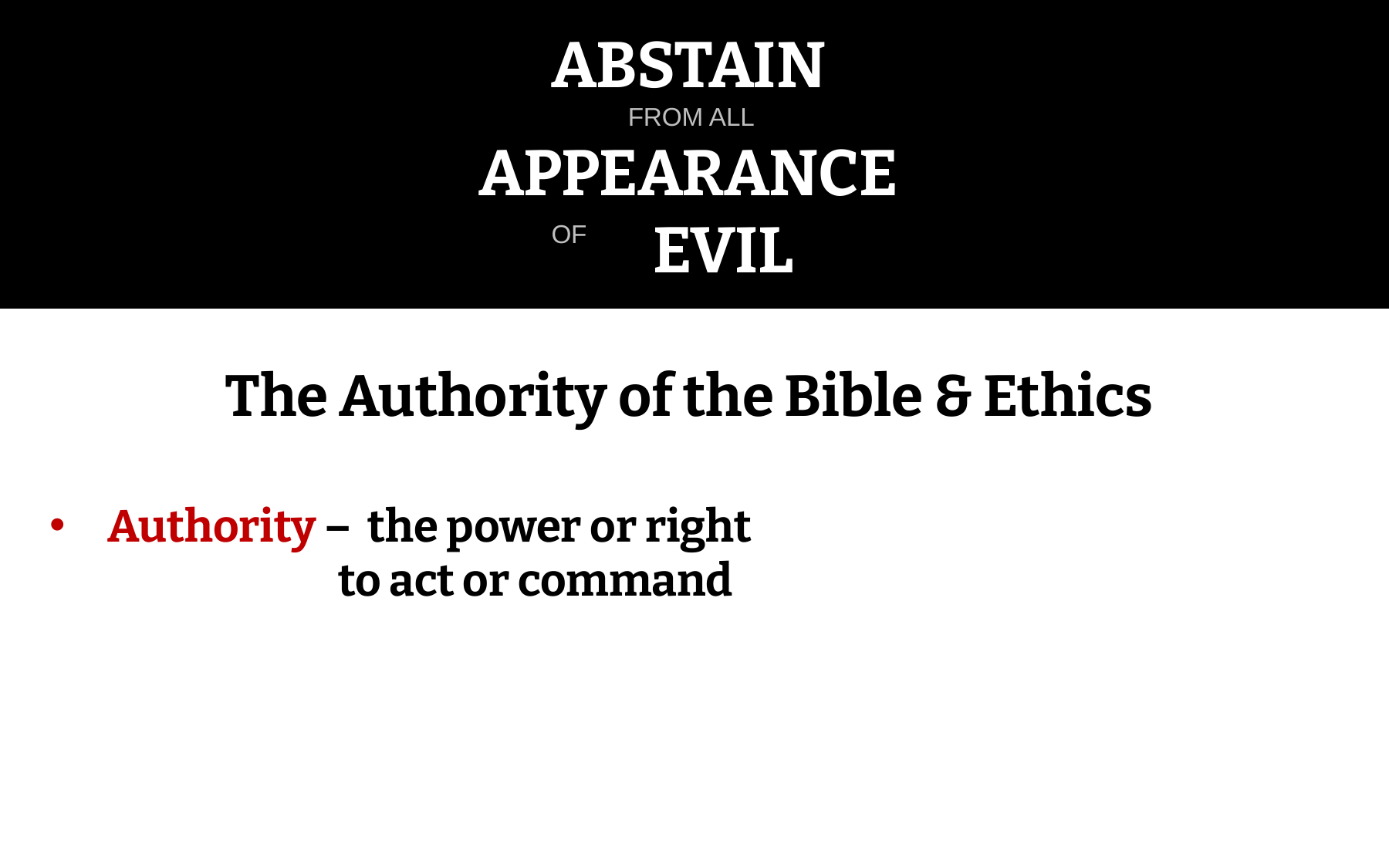

# ABSTAIN FROM ALL APPEARANCE EVIL
OF
The Authority of the Bible & Ethics

Authority –  the power or right
		       to act or command